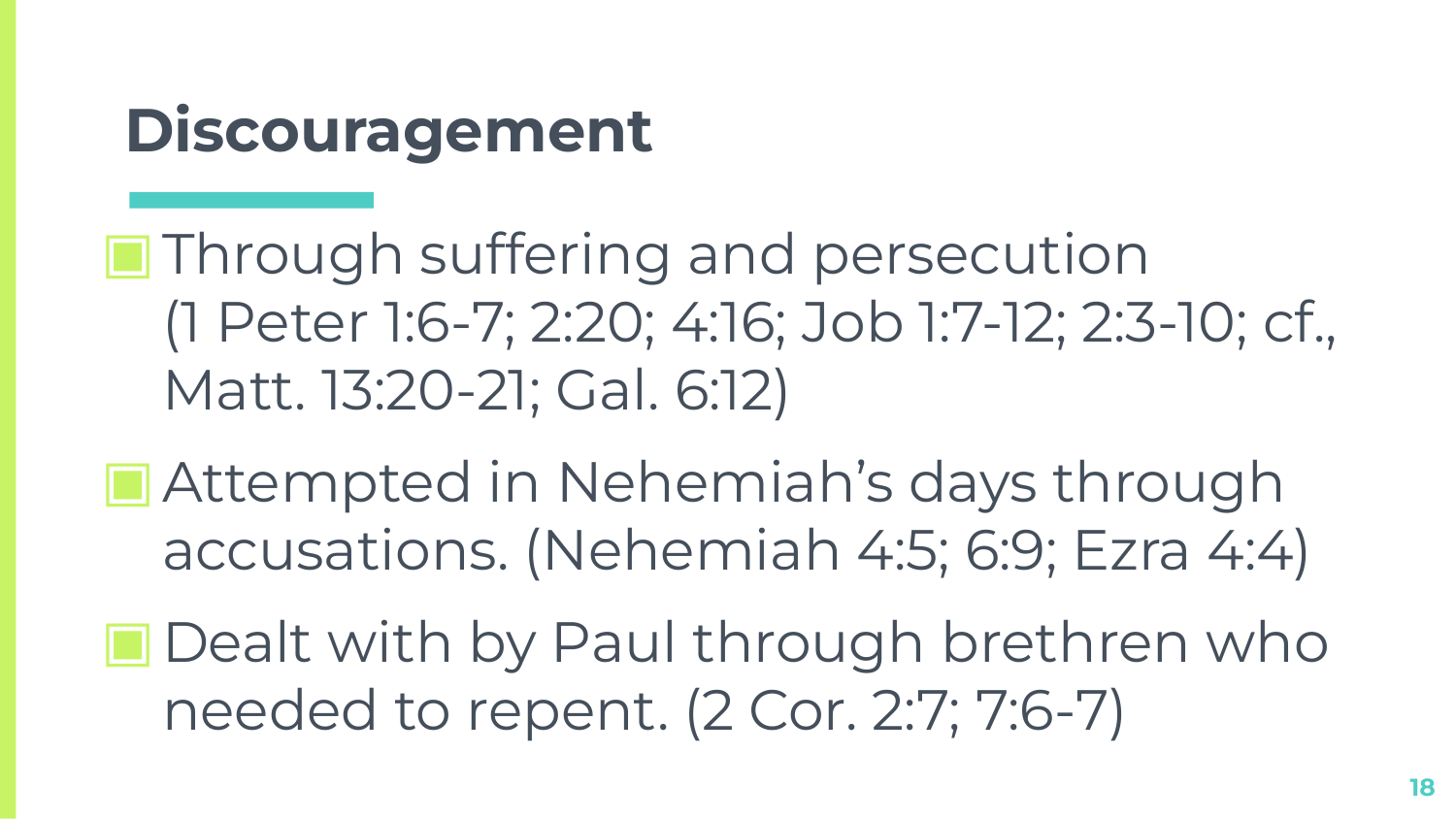

# Discouragement
Through suffering and persecution
(1 Peter 1:6-7; 2:20; 4:16; Job 1:7-12; 2:3-10; cf., Matt. 13:20-21; Gal. 6:12)
Attempted in Nehemiah’s days through accusations. (Nehemiah 4:5; 6:9; Ezra 4:4)
Dealt with by Paul through brethren who needed to repent. (2 Cor. 2:7; 7:6-7)
18